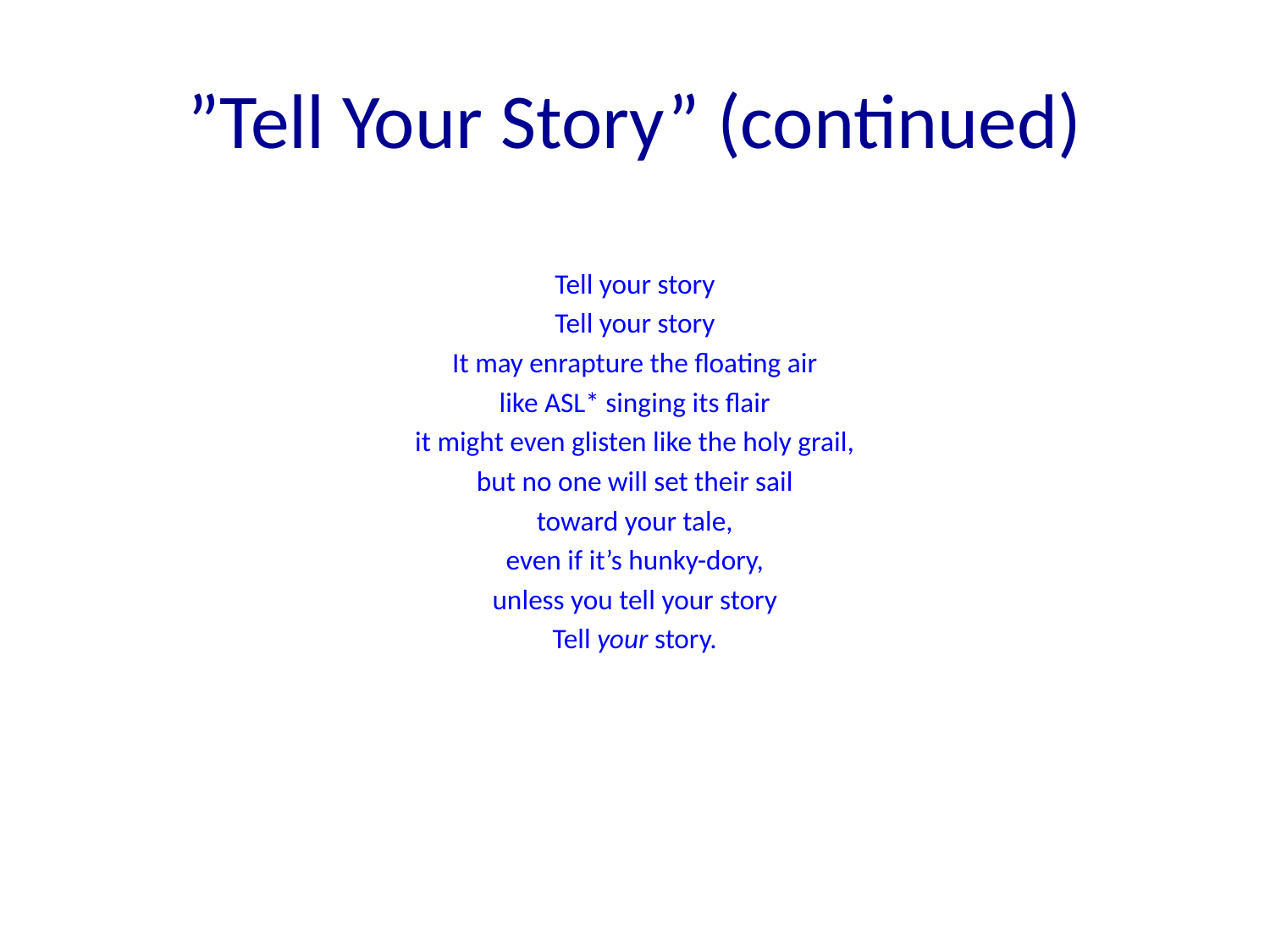

# ”Tell Your Story” (continued)

Tell your story
Tell your story
It may enrapture the floating air
like ASL* singing its flair
it might even glisten like the holy grail,
but no one will set their sail
toward your tale,
even if it’s hunky-dory,
unless you tell your story
Tell your story.